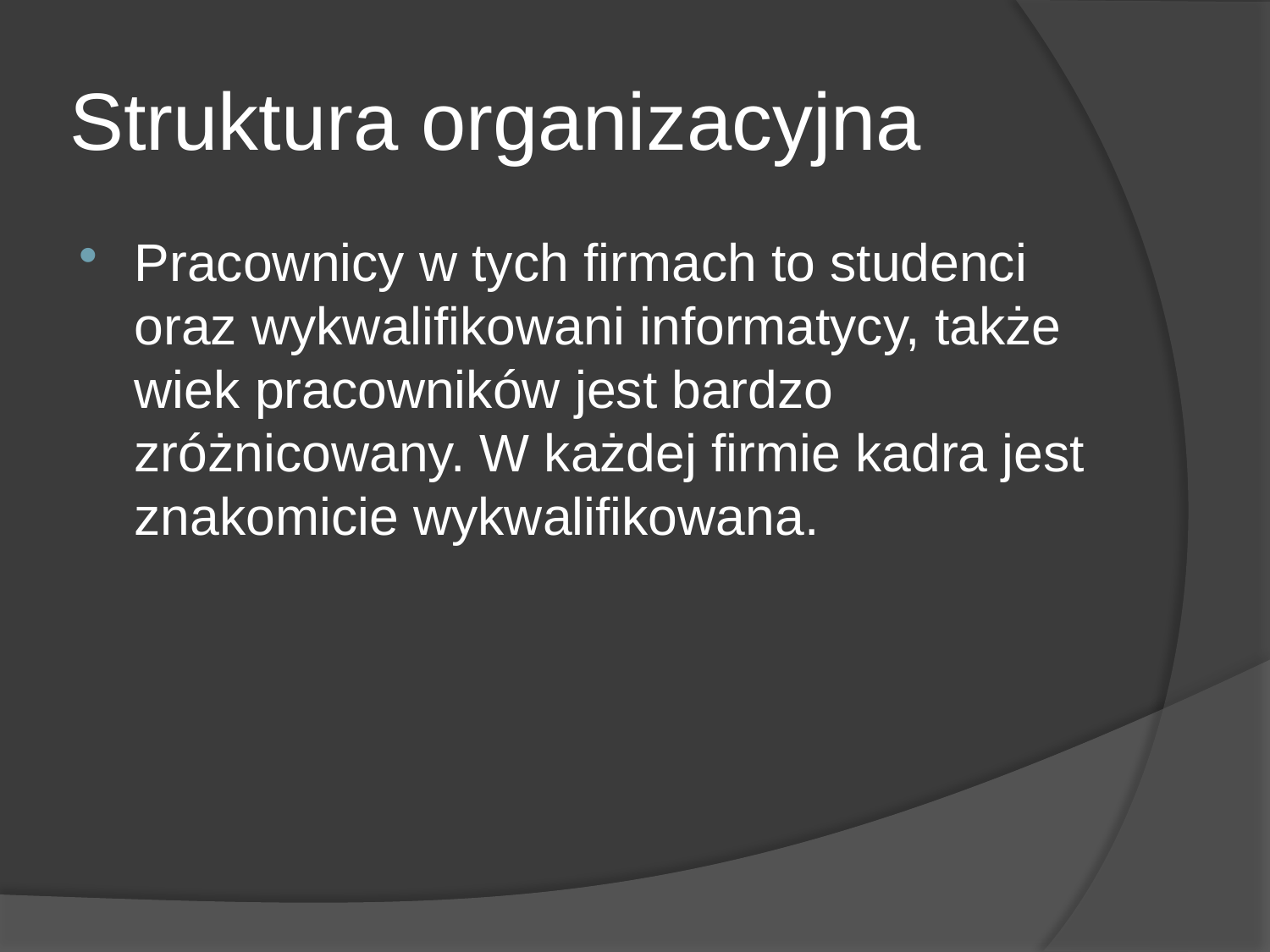

# Struktura organizacyjna
Pracownicy w tych firmach to studenci oraz wykwalifikowani informatycy, także wiek pracowników jest bardzo zróżnicowany. W każdej firmie kadra jest znakomicie wykwalifikowana.